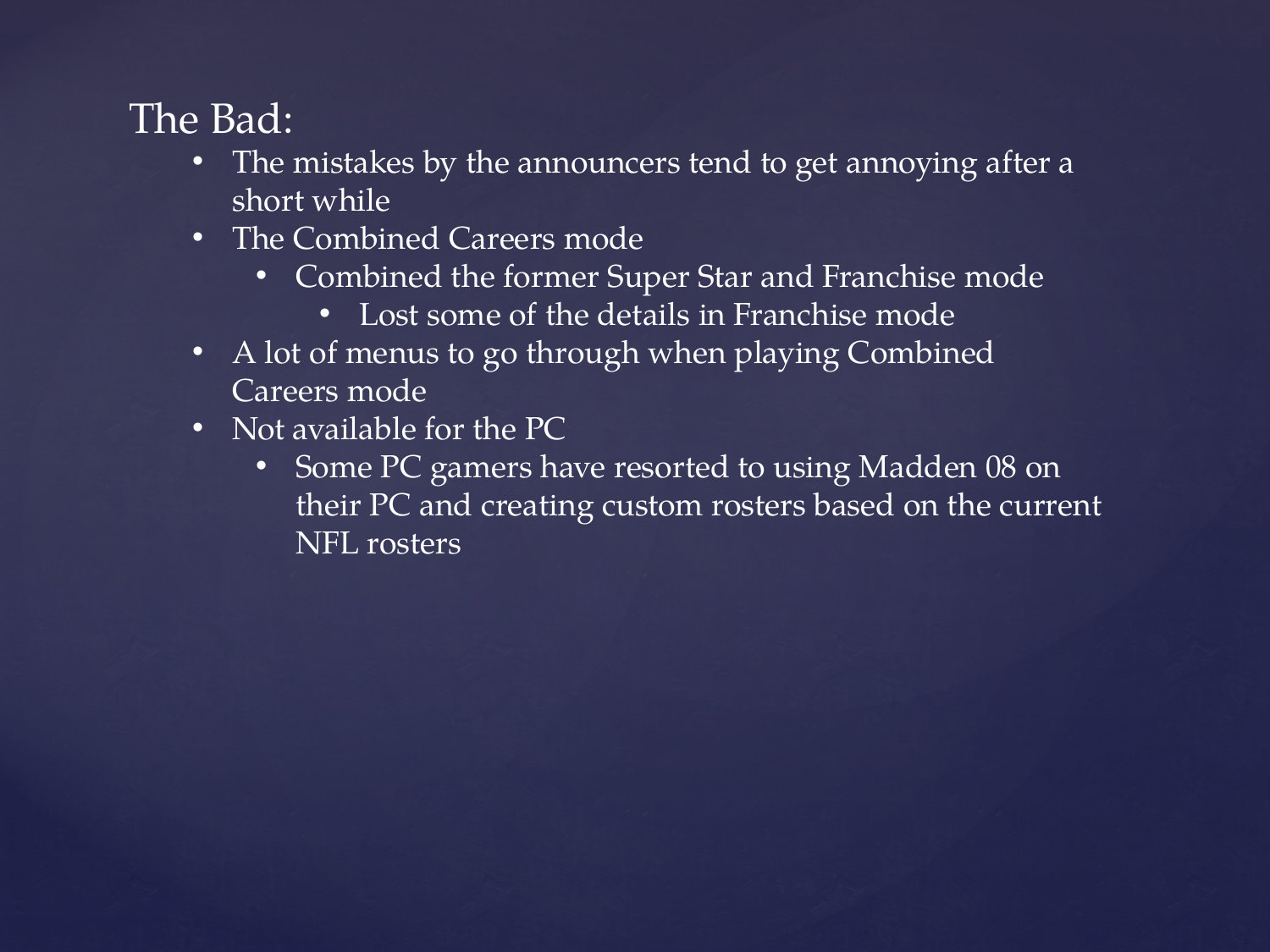

The Bad:
The mistakes by the announcers tend to get annoying after a short while
The Combined Careers mode
Combined the former Super Star and Franchise mode
Lost some of the details in Franchise mode
A lot of menus to go through when playing Combined Careers mode
Not available for the PC
Some PC gamers have resorted to using Madden 08 on their PC and creating custom rosters based on the current NFL rosters